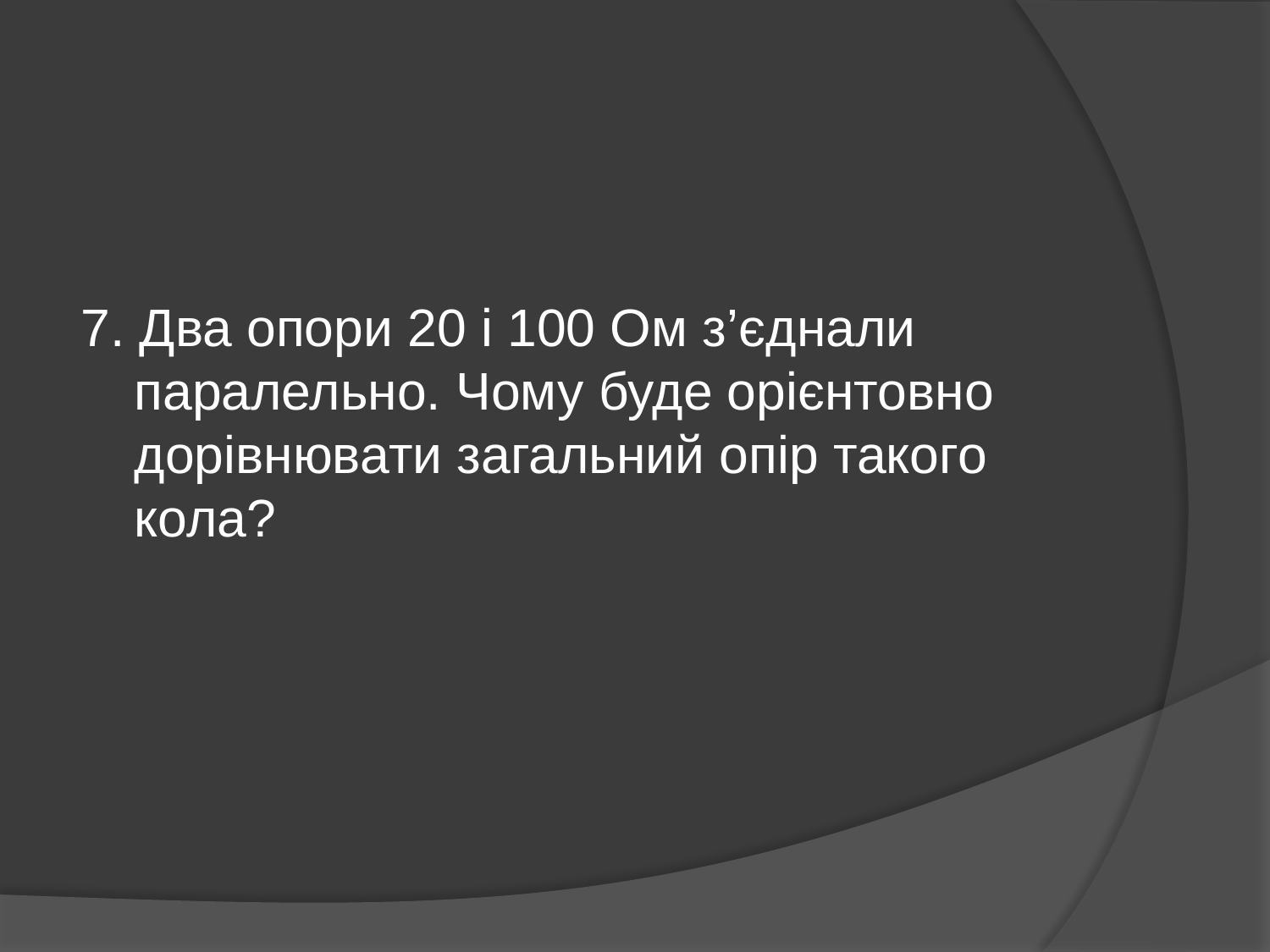

7. Два опори 20 і 100 Ом з’єднали паралельно. Чому буде орієнтовно дорівнювати загальний опір такого кола?